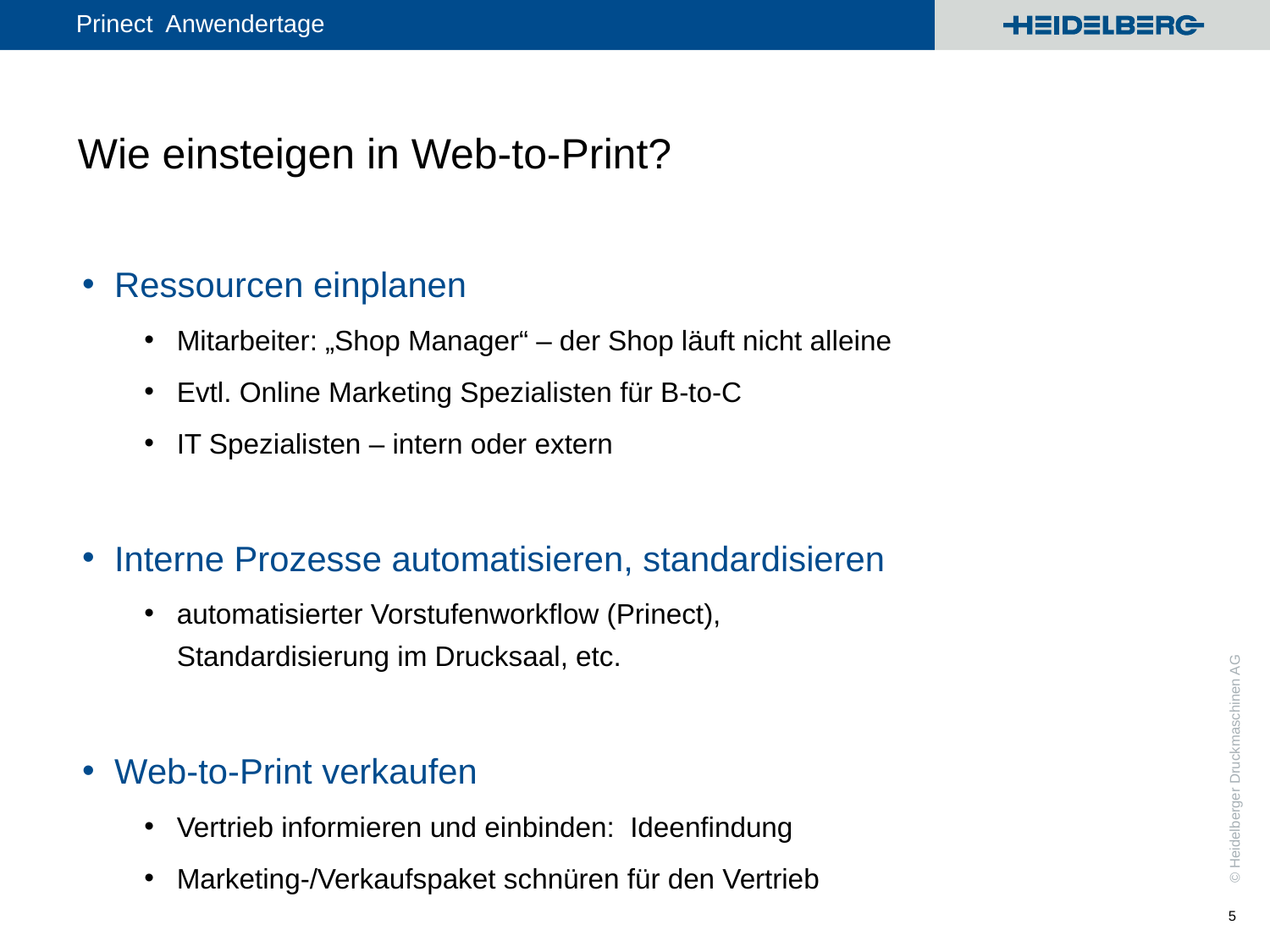

# Wie einsteigen in Web-to-Print?
Ressourcen einplanen
Mitarbeiter: „Shop Manager“ – der Shop läuft nicht alleine
Evtl. Online Marketing Spezialisten für B-to-C
IT Spezialisten – intern oder extern

Interne Prozesse automatisieren, standardisieren
automatisierter Vorstufenworkflow (Prinect),
Standardisierung im Drucksaal, etc.

Web-to-Print verkaufen
Vertrieb informieren und einbinden:  Ideenfindung
Marketing-/Verkaufspaket schnüren für den Vertrieb
5